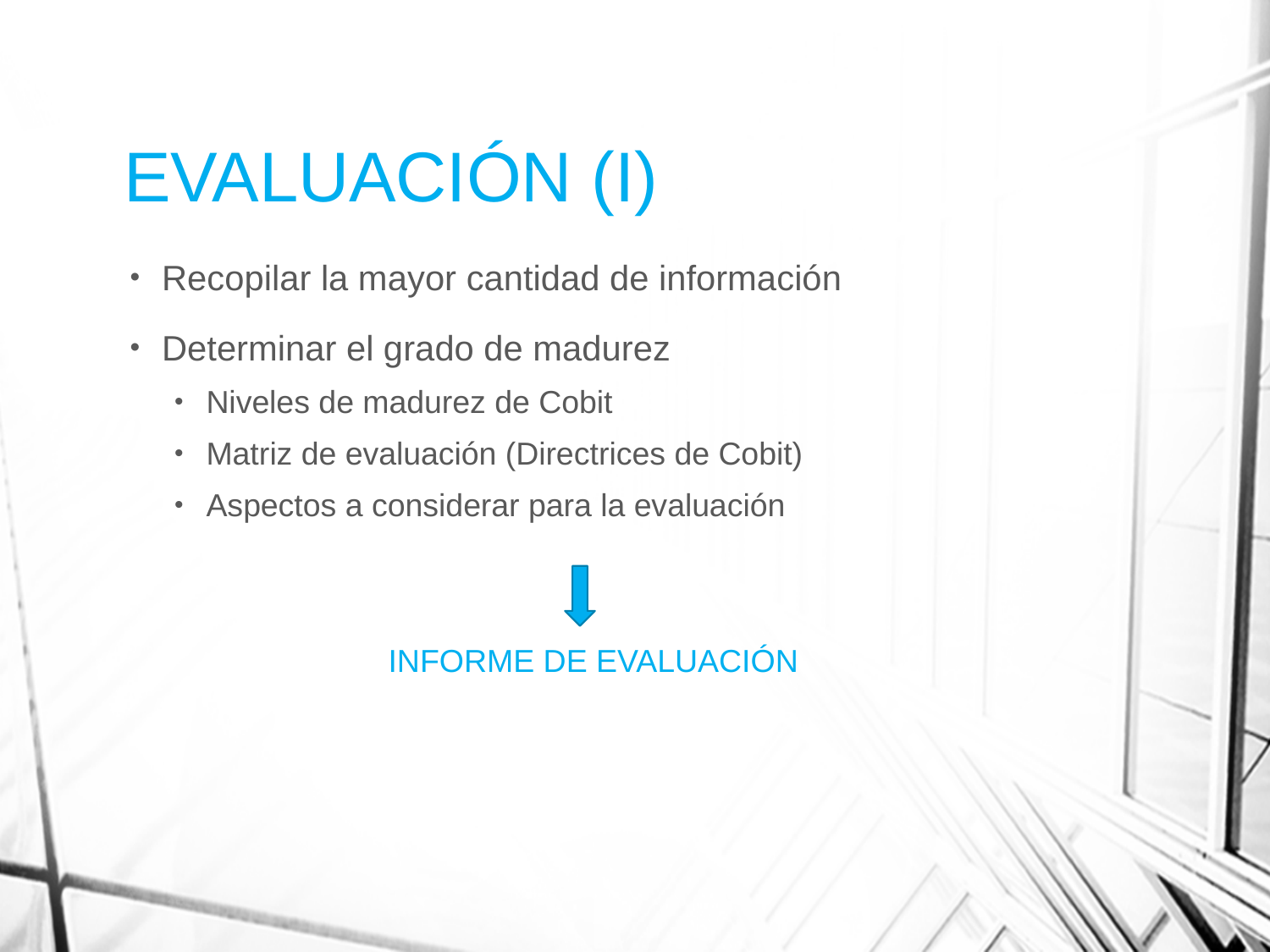

# EVALUACIÓN (I)
Recopilar la mayor cantidad de información
Determinar el grado de madurez
Niveles de madurez de Cobit
Matriz de evaluación (Directrices de Cobit)
Aspectos a considerar para la evaluación

 INFORME DE EVALUACIÓN